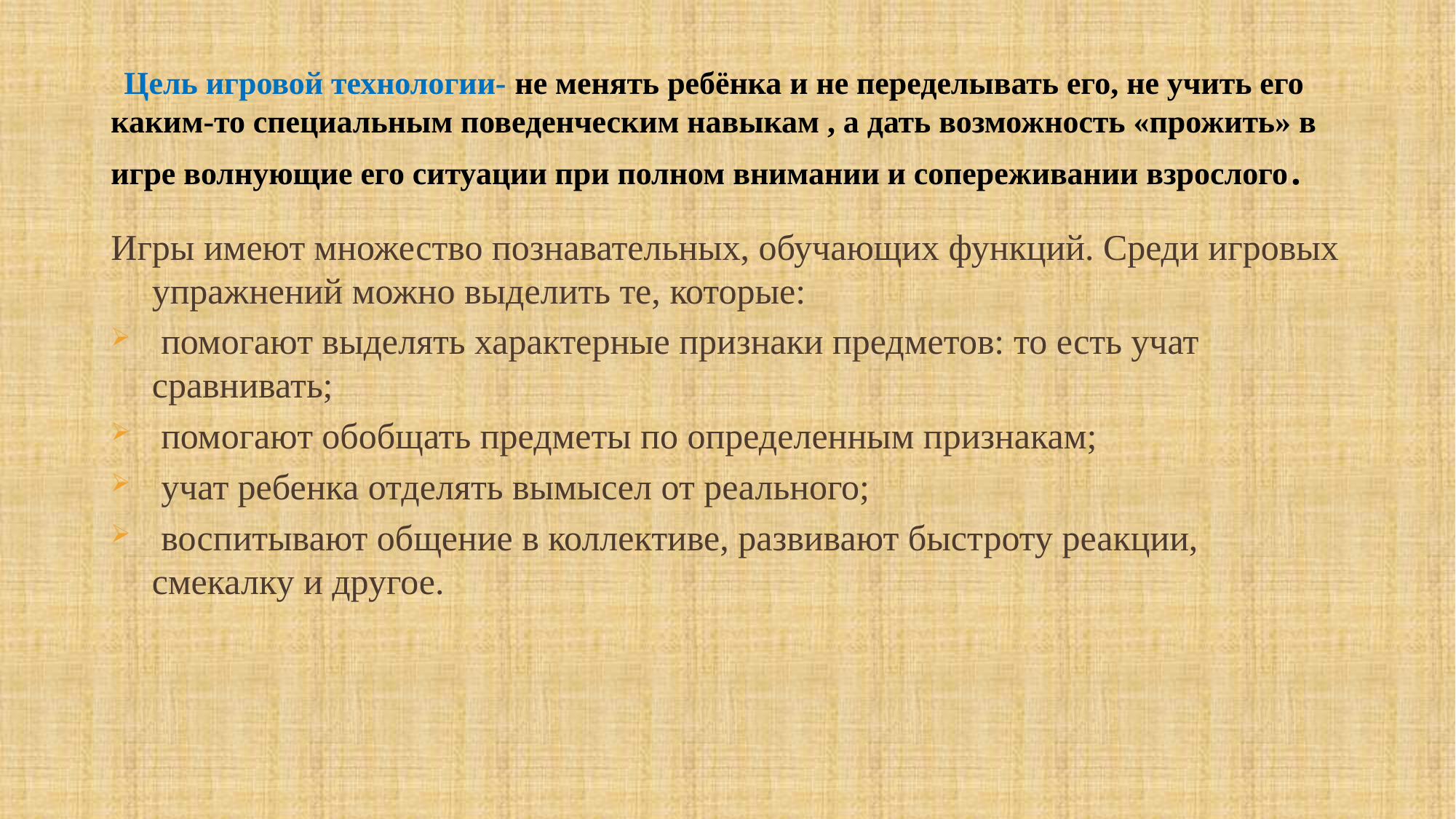

# Цель игровой технологии- не менять ребёнка и не переделывать его, не учить его каким-то специальным поведенческим навыкам , а дать возможность «прожить» в игре волнующие его ситуации при полном внимании и сопереживании взрослого.
Игры имеют множество познавательных, обучающих функций. Среди игровых упражнений можно выделить те, которые:
 помогают выделять характерные признаки предметов: то есть учат сравнивать;
 помогают обобщать предметы по определенным признакам;
 учат ребенка отделять вымысел от реального;
 воспитывают общение в коллективе, развивают быстроту реакции, смекалку и другое.